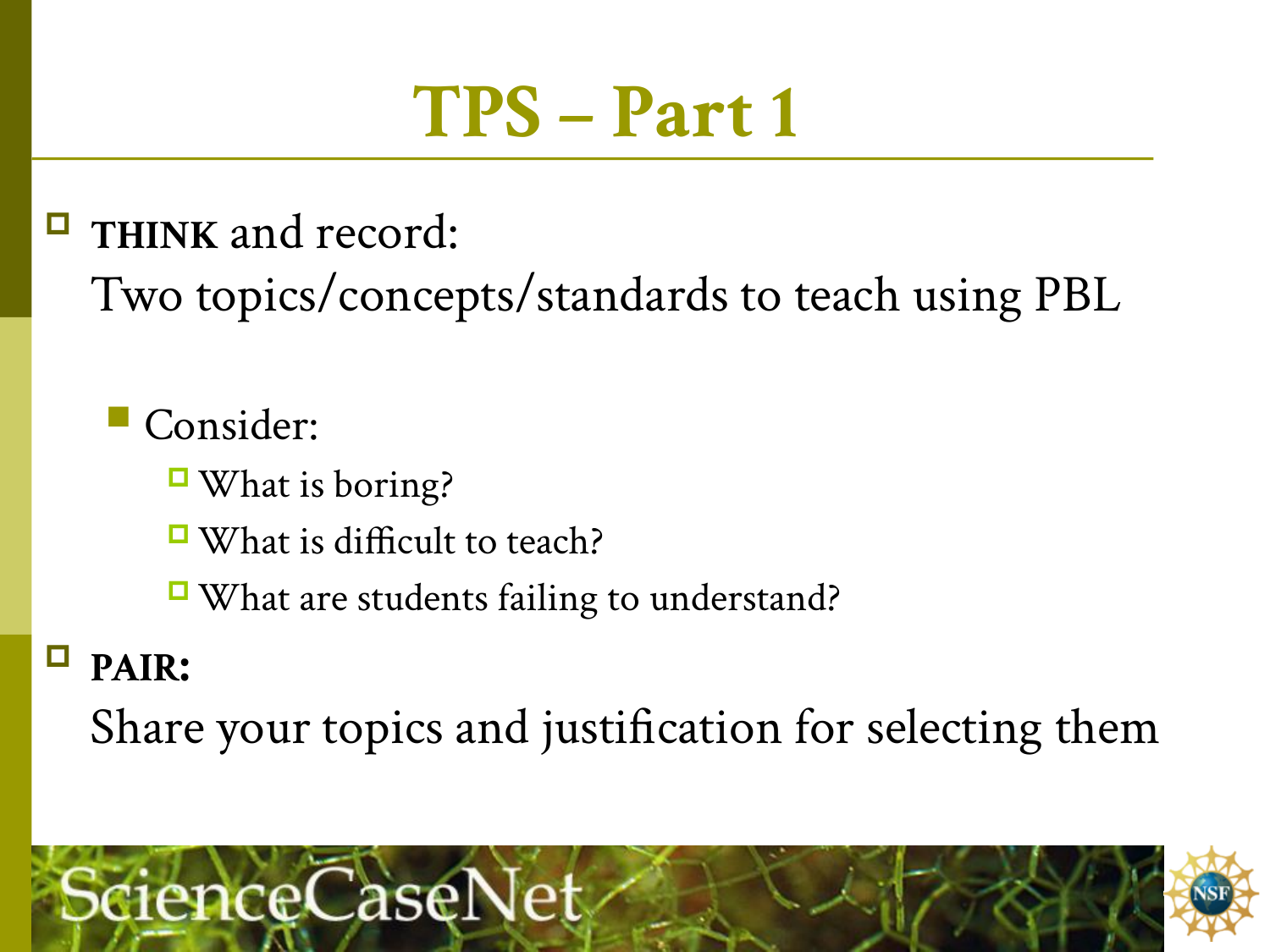

# TPS – Part 1
THINK and record:
Two topics/concepts/standards to teach using PBL
Consider:
What is boring?
What is difficult to teach?
What are students failing to understand?
PAIR:
Share your topics and justification for selecting them